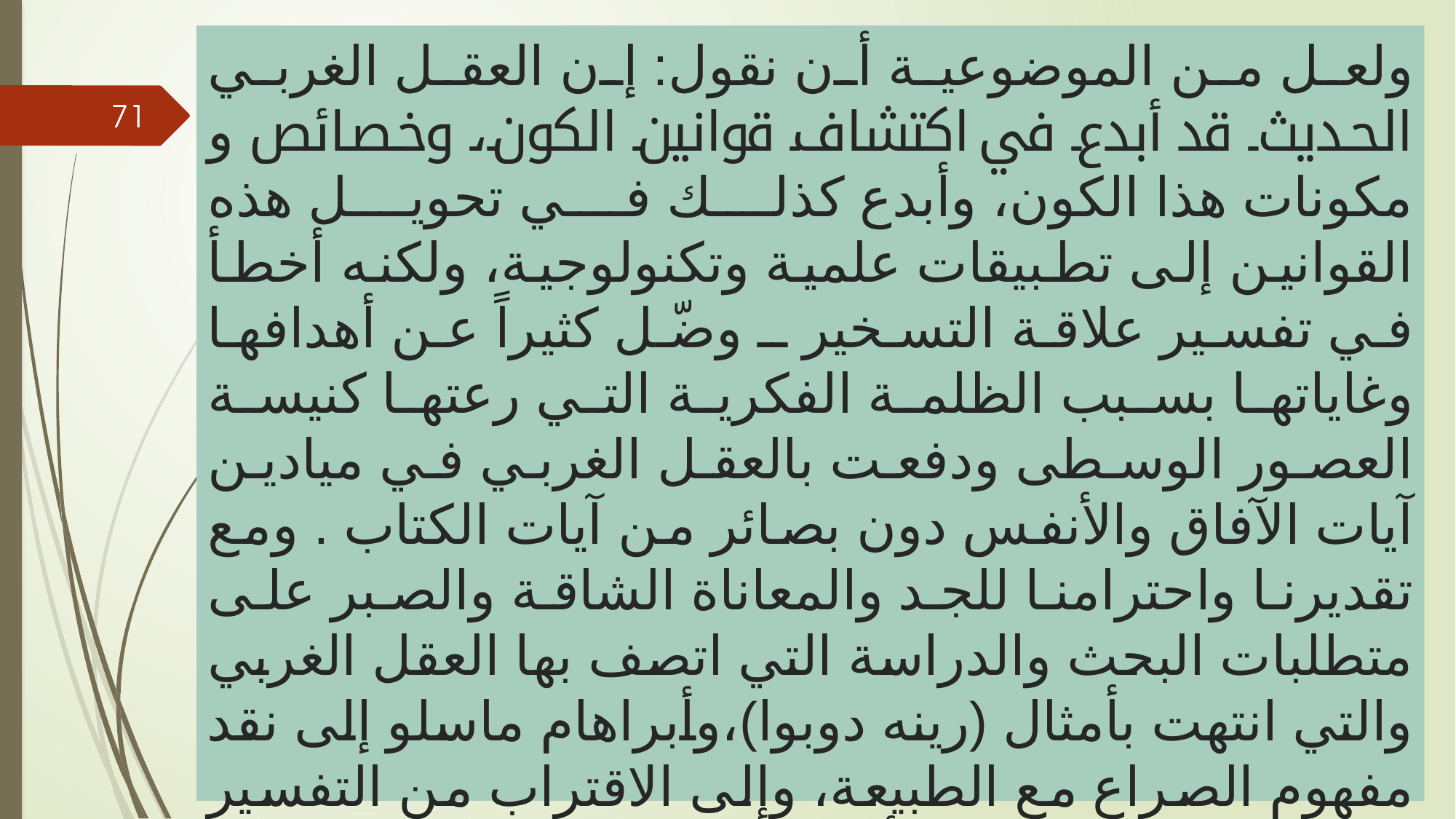

# ولعل من الموضوعية أن نقول: إن العقل الغربي الحديث قد أبدع في اكتشاف قوانين الكون، وخصائص و مكونات هذا الكون، وأبدع كذلك في تحويل هذه القوانين إلى تطبيقات علمية وتكنولوجية، ولكنه أخطأ في تفسير علاقة التسخير ـ وضّل كثيراً عن أهدافها وغاياتها بسبب الظلمة الفكرية التي رعتها كنيسة العصور الوسطى ودفعت بالعقل الغربي في ميادين آيات الآفاق والأنفس دون بصائر من آيات الكتاب . ومع تقديرنا واحترامنا للجد والمعاناة الشاقة والصبر على متطلبات البحث والدراسة التي اتصف بها العقل الغربي والتي انتهت بأمثال (رينه دوبوا)،وأبراهام ماسلو إلى نقد مفهوم الصراع مع الطبيعة، وإلى الاقتراب من التفسير الإسلامي، وخرجت بأمثال موريس بوكاي وروجيه جارودي إلى نور الإسلام.
71